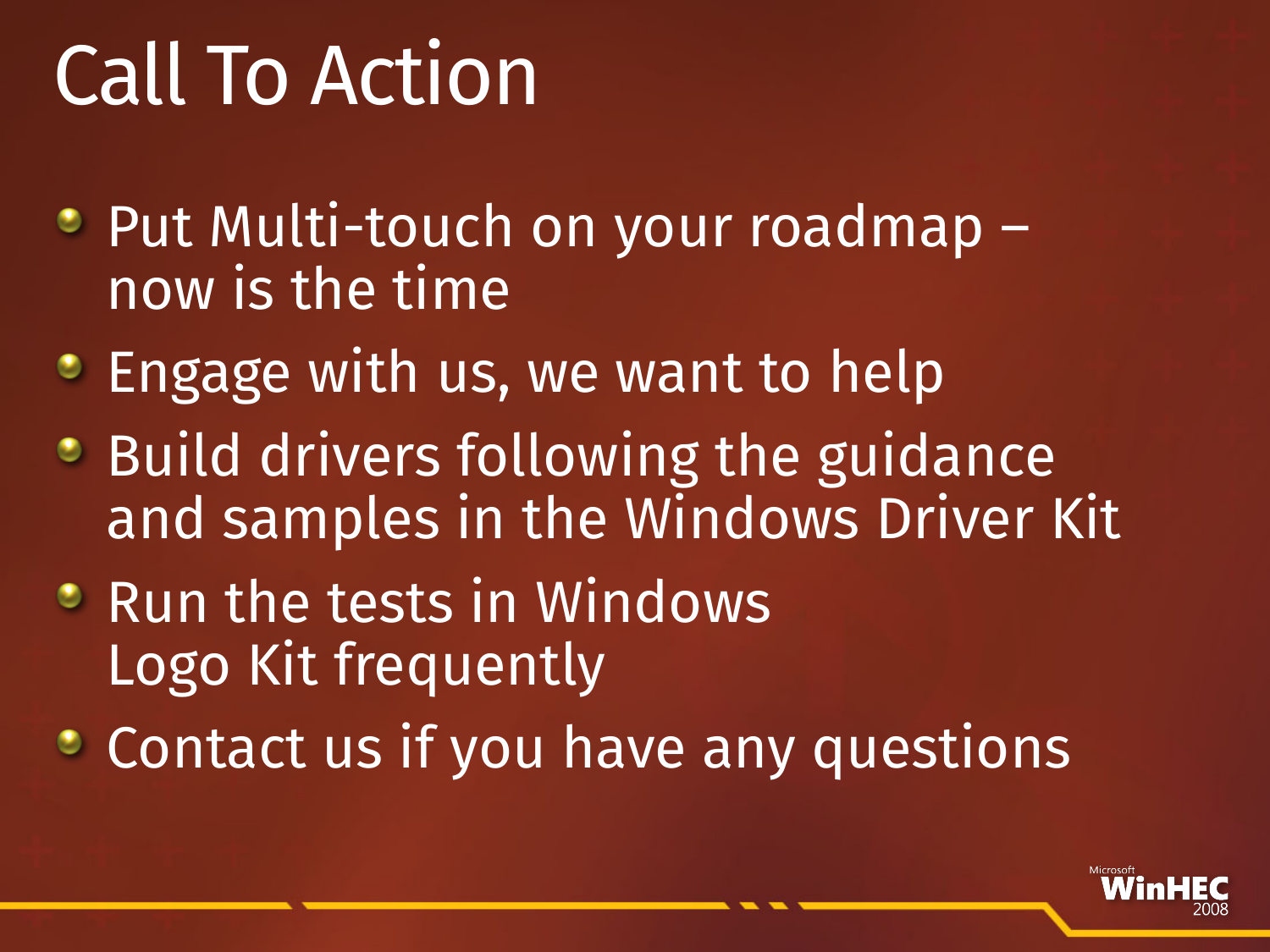

# Call To Action
Put Multi-touch on your roadmap –
now is the time
Engage with us, we want to help
Build drivers following the guidance
and samples in the Windows Driver Kit
Run the tests in Windows
Logo Kit frequently
Contact us if you have any questions